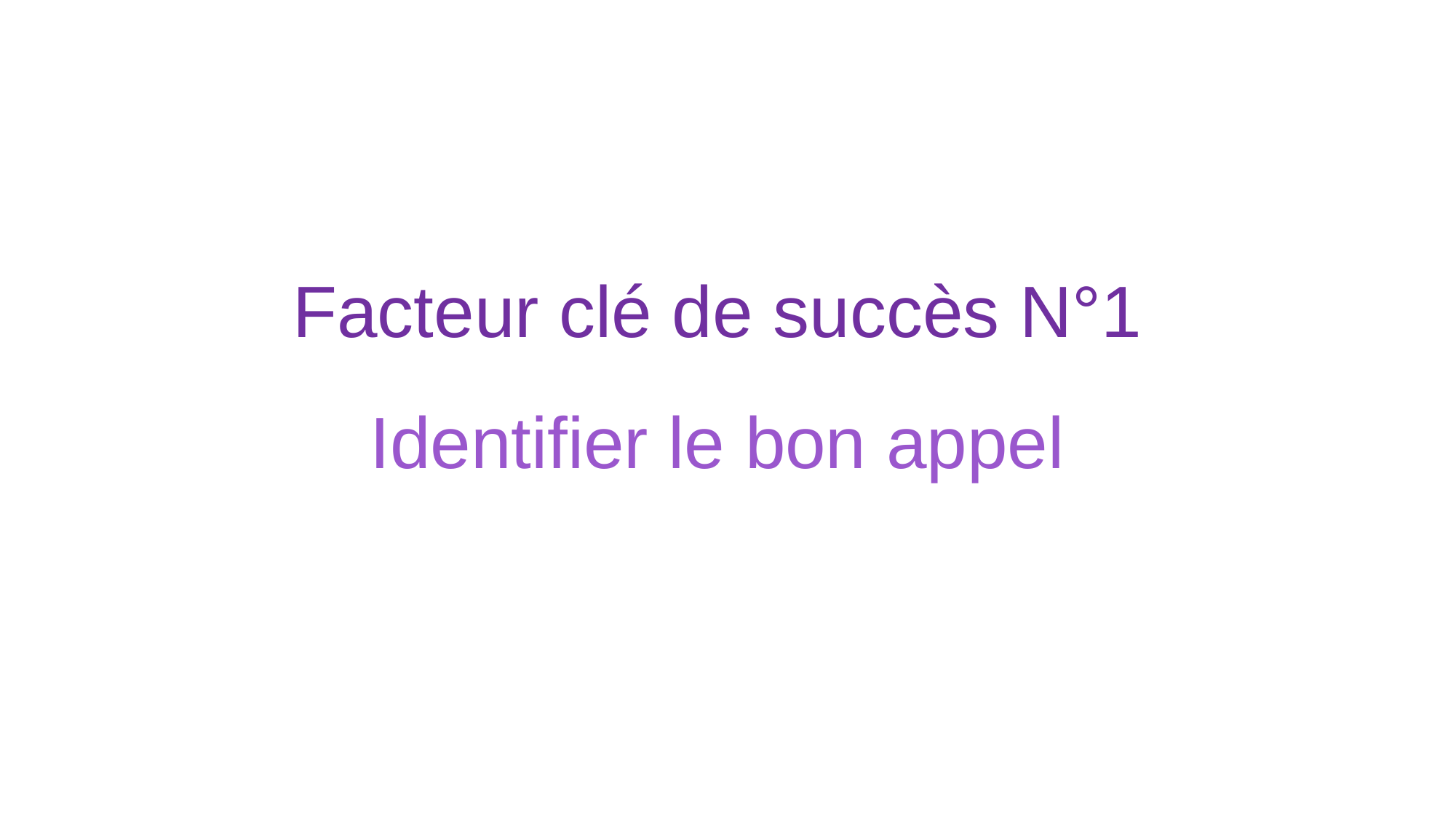

Facteur clé de succès N°1
Identifier le bon appel